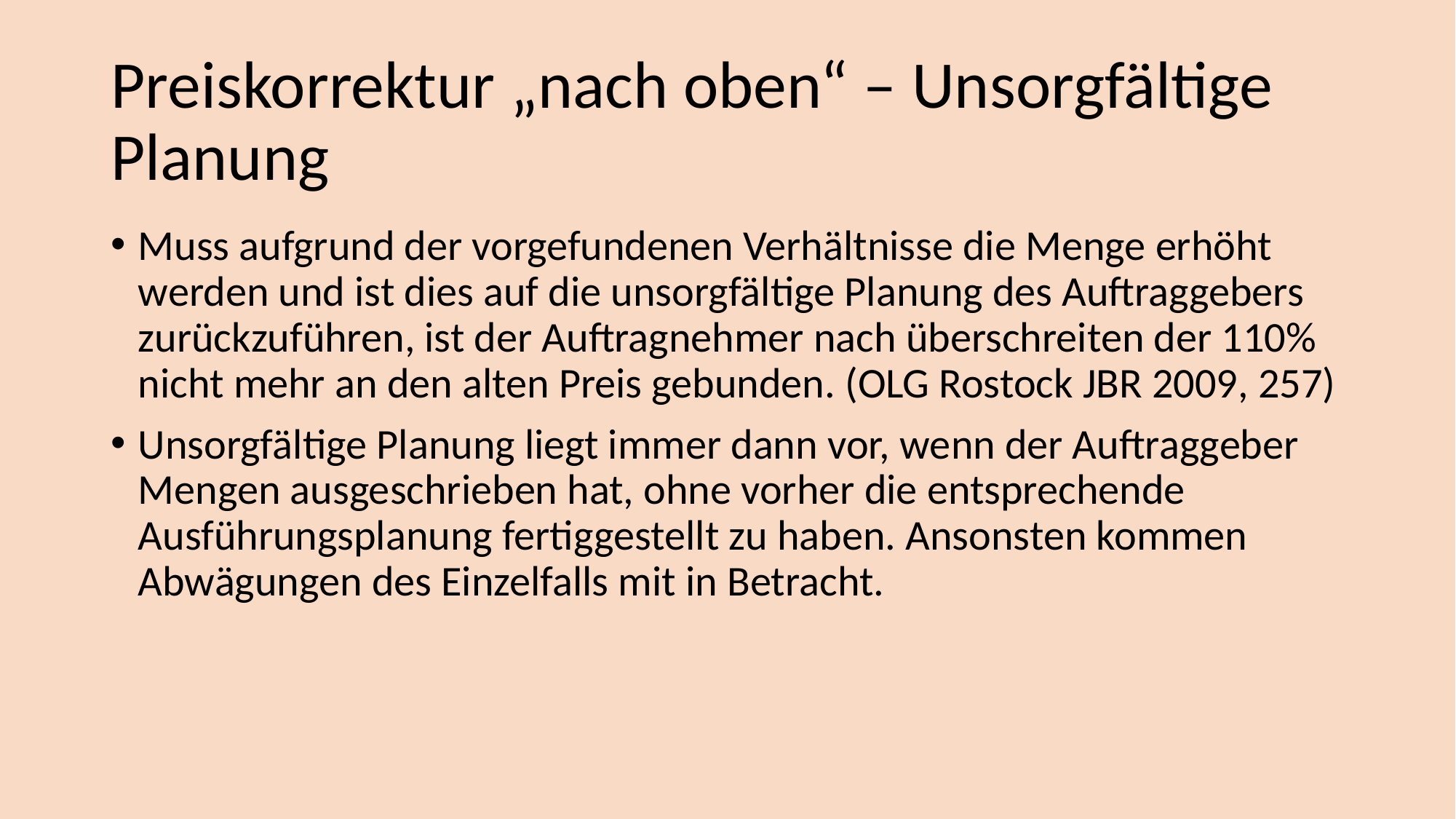

# Preiskorrektur „nach oben“ – Unsorgfältige Planung
Muss aufgrund der vorgefundenen Verhältnisse die Menge erhöht werden und ist dies auf die unsorgfältige Planung des Auftraggebers zurückzuführen, ist der Auftragnehmer nach überschreiten der 110% nicht mehr an den alten Preis gebunden. (OLG Rostock JBR 2009, 257)
Unsorgfältige Planung liegt immer dann vor, wenn der Auftraggeber Mengen ausgeschrieben hat, ohne vorher die entsprechende Ausführungsplanung fertiggestellt zu haben. Ansonsten kommen Abwägungen des Einzelfalls mit in Betracht.